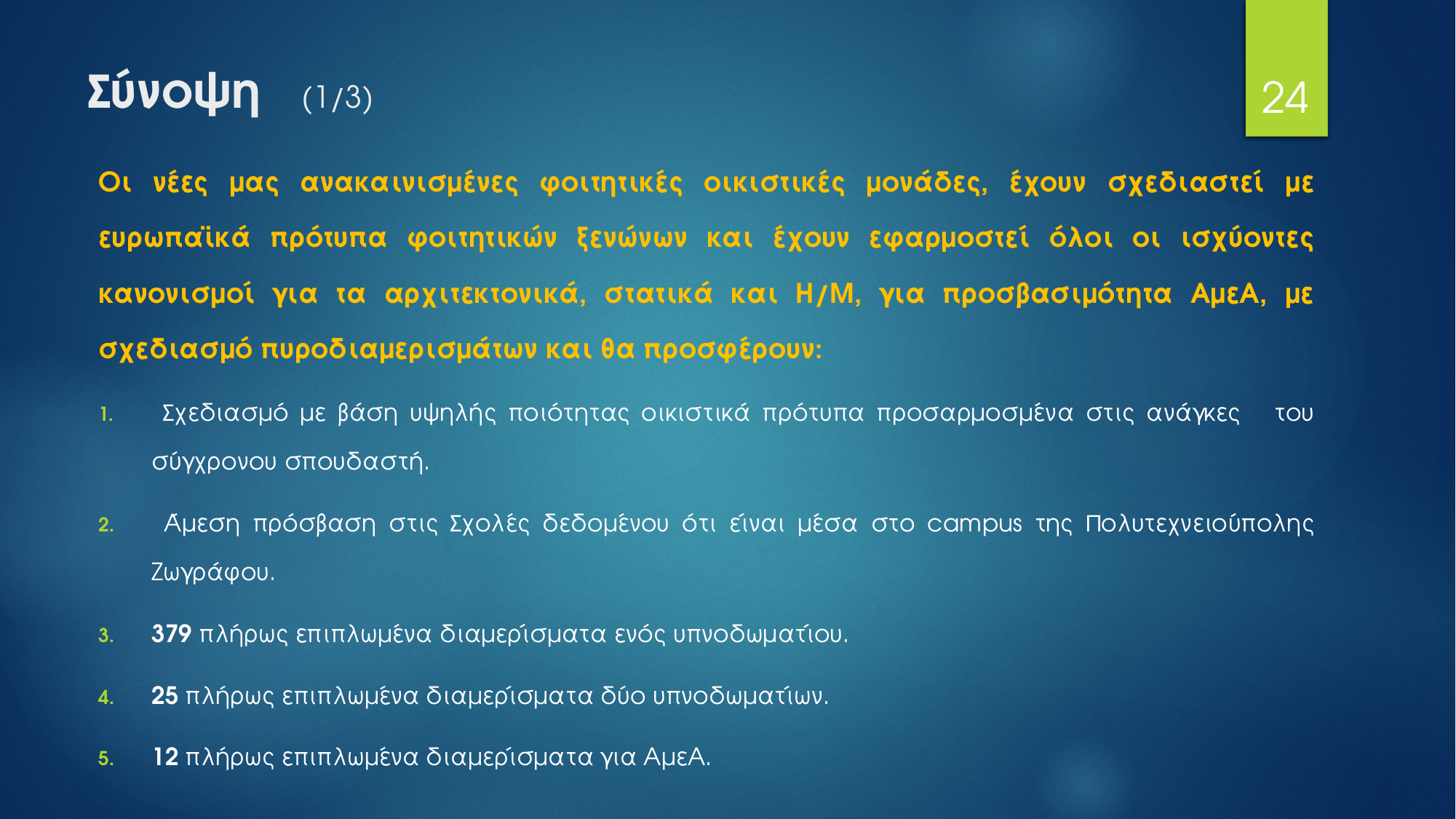

24
# Σύνοψη   (1/3)
Οι νέες μας ανακαινισμένες φοιτητικές οικιστικές μονάδες, έχουν σχεδιαστεί με ευρωπαϊκά πρότυπα φοιτητικών ξενώνων και έχουν εφαρμοστεί όλοι οι ισχύοντες κανονισμοί για τα αρχιτεκτονικά, στατικά και Η/Μ, για προσβασιμότητα ΑμεΑ, με σχεδιασμό πυροδιαμερισμάτων και θα προσφέρουν:
 Σχεδιασμό με βάση υψηλής ποιότητας οικιστικά πρότυπα προσαρμοσμένα στις ανάγκες   του σύγχρονου σπουδαστή.
 Άμεση πρόσβαση στις Σχολές δεδομένου ότι είναι μέσα στο campus της Πολυτεχνειούπολης Ζωγράφου.
379 πλήρως επιπλωμένα διαμερίσματα ενός υπνοδωματίου.
25 πλήρως επιπλωμένα διαμερίσματα δύο υπνοδωματίων.
12 πλήρως επιπλωμένα διαμερίσματα για ΑμεΑ.